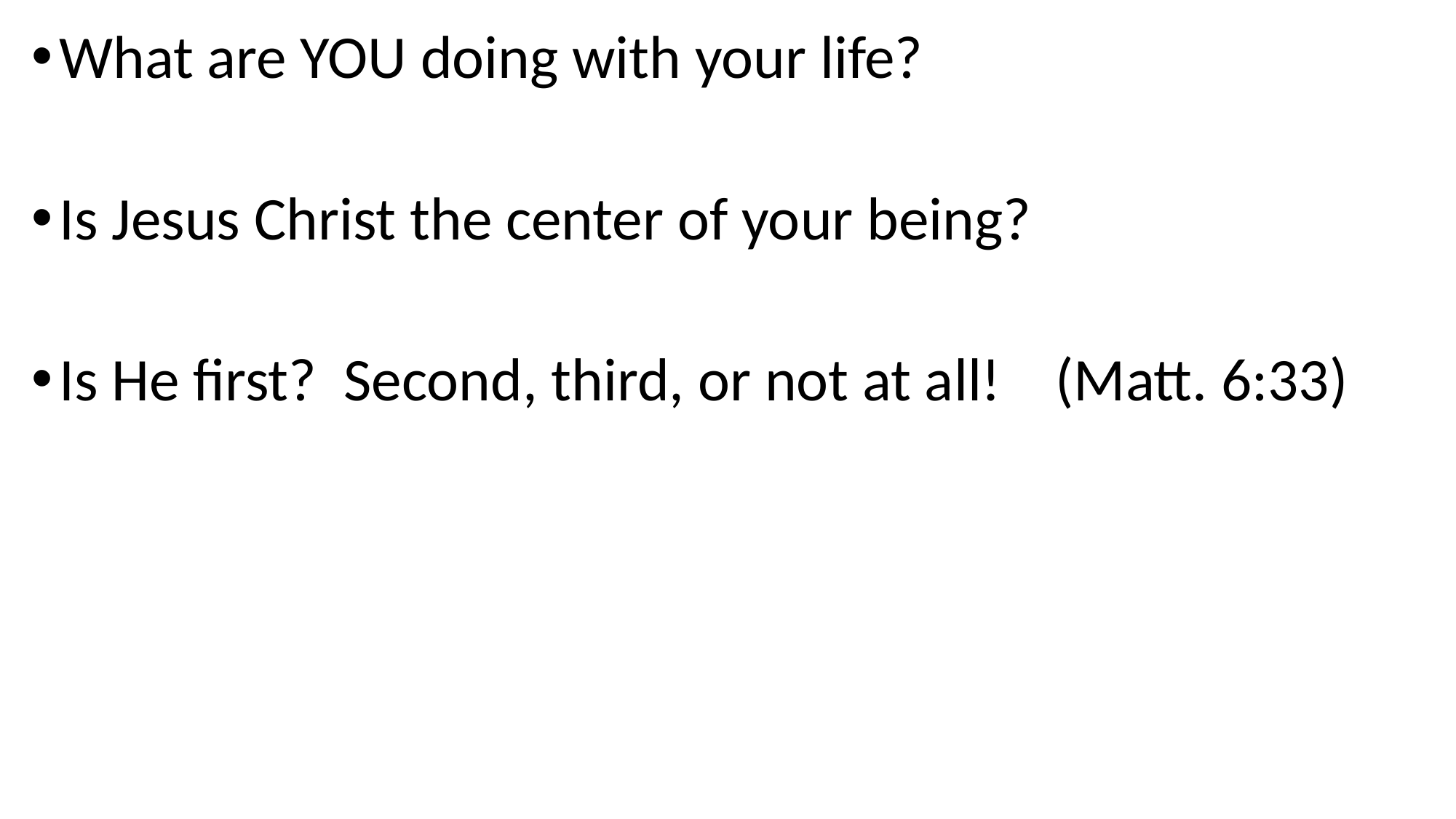

What are YOU doing with your life?

Is Jesus Christ the center of your being?

Is He first?  Second, third, or not at all!    (Matt. 6:33)